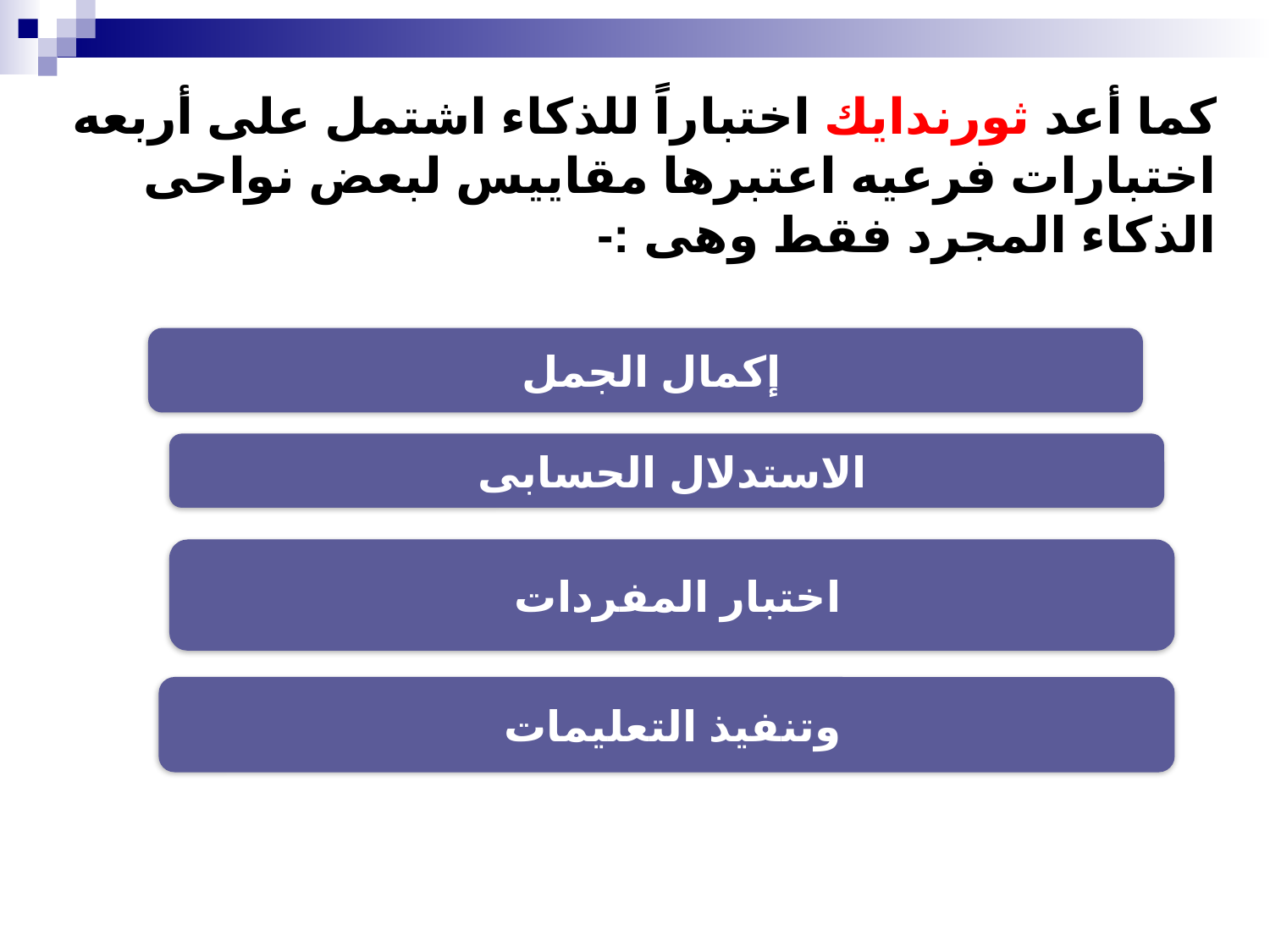

كما أعد ثورندايك اختباراً للذكاء اشتمل على أربعه اختبارات فرعيه اعتبرها مقاييس لبعض نواحى الذكاء المجرد فقط وهى :-
إكمال الجمل
الاستدلال الحسابى
اختبار المفردات
وتنفيذ التعليمات